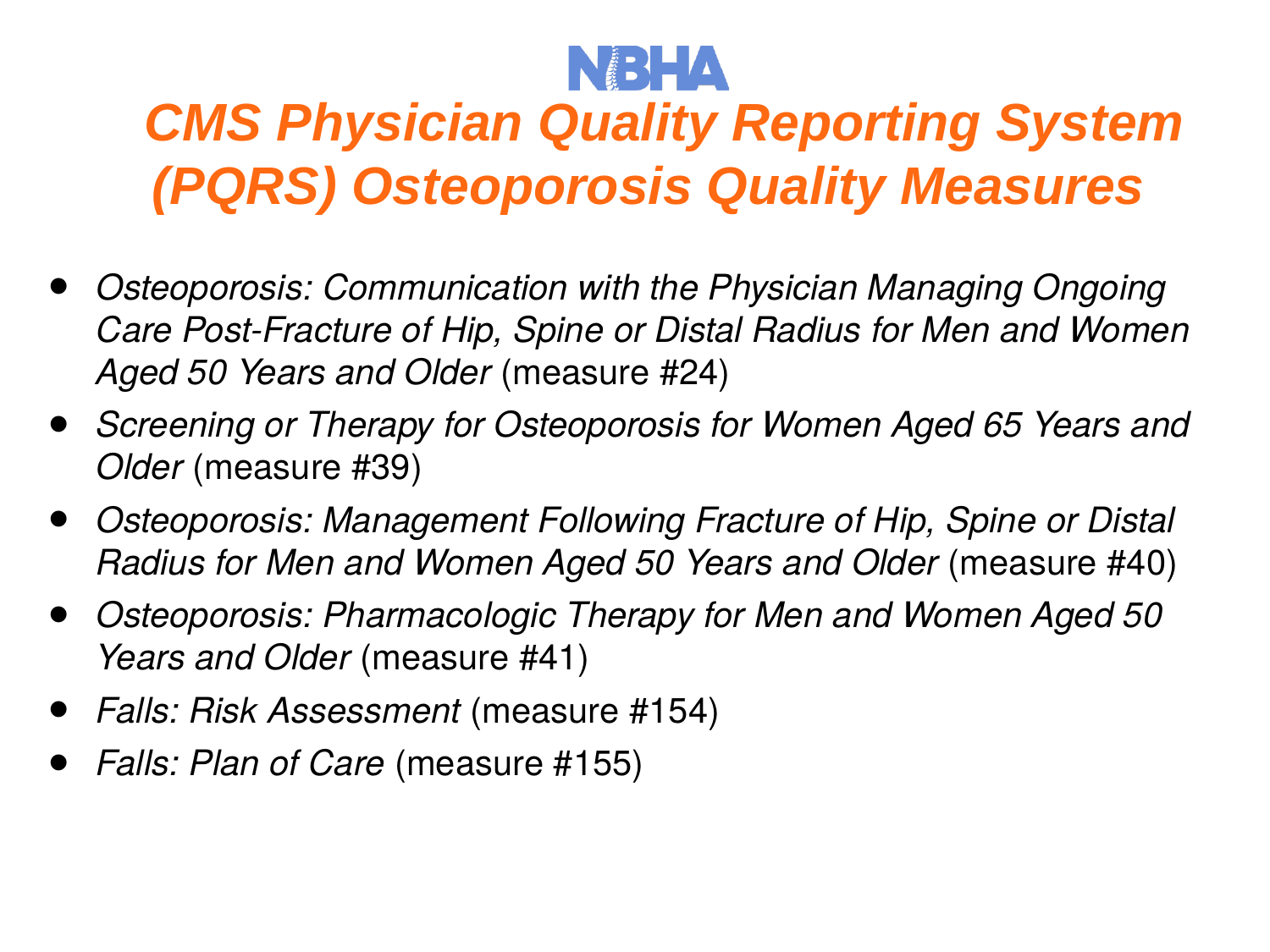

CMS Physician Quality Reporting System (PQRS) Osteoporosis Quality Measures
Osteoporosis: Communication with the Physician Managing Ongoing Care Post-Fracture of Hip, Spine or Distal Radius for Men and Women Aged 50 Years and Older (measure #24)
Screening or Therapy for Osteoporosis for Women Aged 65 Years and Older (measure #39)
Osteoporosis: Management Following Fracture of Hip, Spine or Distal Radius for Men and Women Aged 50 Years and Older (measure #40)
Osteoporosis: Pharmacologic Therapy for Men and Women Aged 50 Years and Older (measure #41)
Falls: Risk Assessment (measure #154)
Falls: Plan of Care (measure #155)